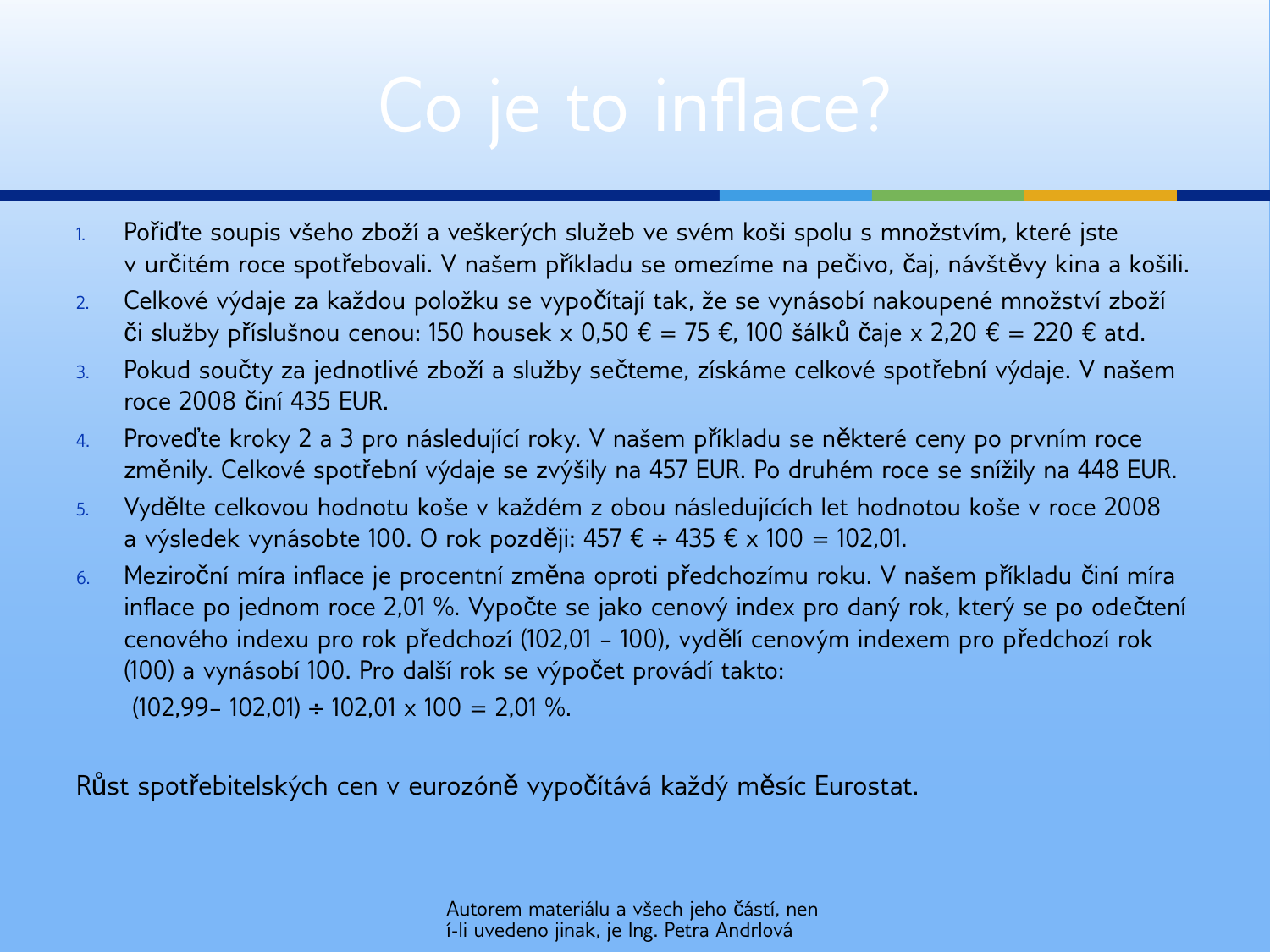

# Co je to inflace?
Pořiďte soupis všeho zboží a veškerých služeb ve svém koši spolu s množstvím, které jste v určitém roce spotřebovali. V našem příkladu se omezíme na pečivo, čaj, návštěvy kina a košili.
Celkové výdaje za každou položku se vypočítají tak, že se vynásobí nakoupené množství zboží či služby příslušnou cenou: 150 housek x 0,50 € = 75 €, 100 šálků čaje x 2,20 € = 220 € atd.
Pokud součty za jednotlivé zboží a služby sečteme, získáme celkové spotřební výdaje. V našem roce 2008 činí 435 EUR.
Proveďte kroky 2 a 3 pro následující roky. V našem příkladu se některé ceny po prvním roce změnily. Celkové spotřební výdaje se zvýšily na 457 EUR. Po druhém roce se snížily na 448 EUR.
Vydělte celkovou hodnotu koše v každém z obou následujících let hodnotou koše v roce 2008 a výsledek vynásobte 100. O rok později: 457 € ÷ 435 € x 100 = 102,01.
Meziroční míra inflace je procentní změna oproti předchozímu roku. V našem příkladu činí míra inflace po jednom roce 2,01 %. Vypočte se jako cenový index pro daný rok, který se po odečtení cenového indexu pro rok předchozí (102,01 – 100), vydělí cenovým indexem pro předchozí rok (100) a vynásobí 100. Pro další rok se výpočet provádí takto:
       (102,99– 102,01) ÷ 102,01 x 100 = 2,01 %.

Růst spotřebitelských cen v eurozóně vypočítává každý měsíc Eurostat.
Autorem materiálu a všech jeho částí, není-li uvedeno jinak, je Ing. Petra Andrlová